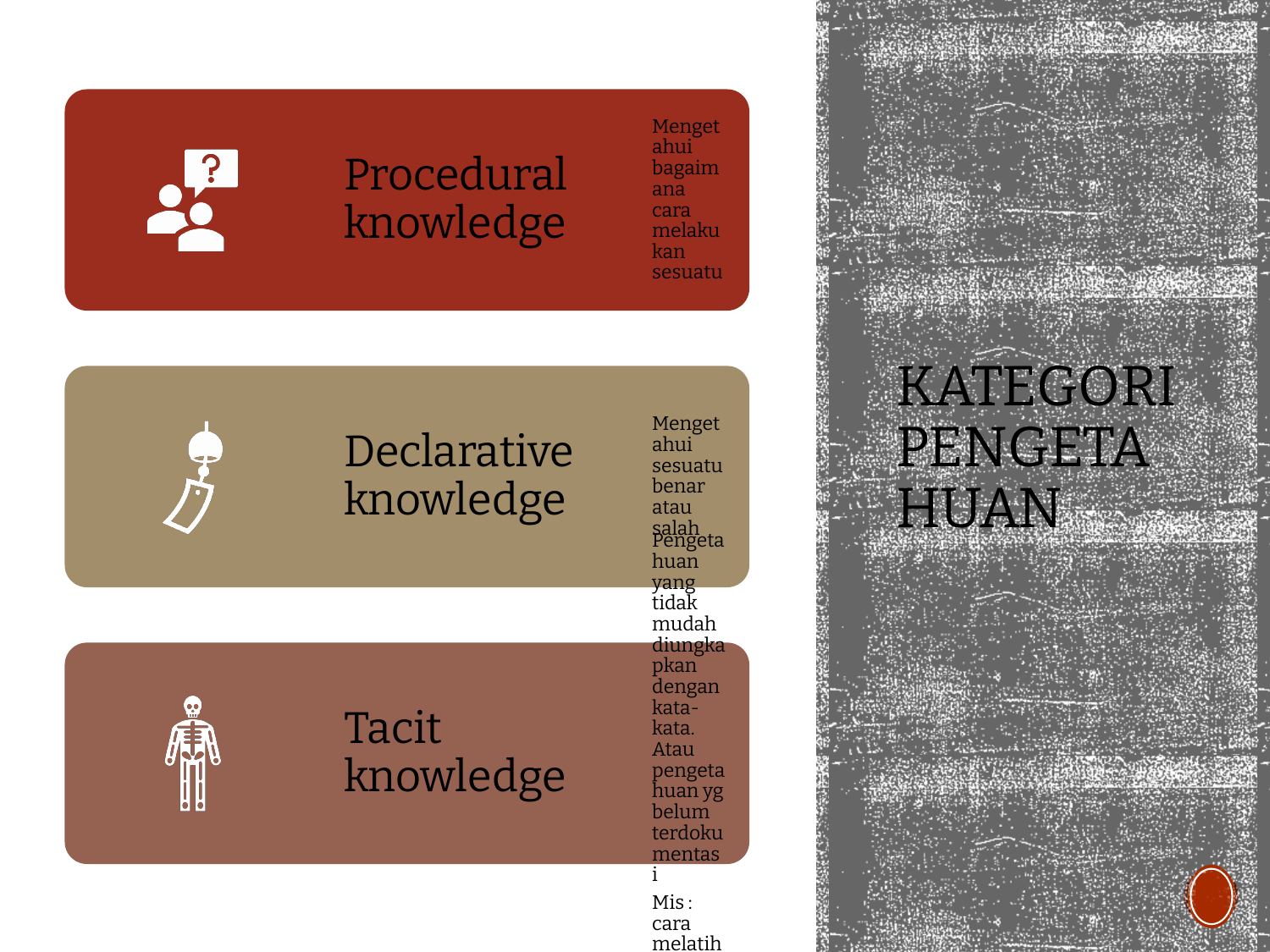

Procedural knowledge
Mengetahui bagaimana cara melakukan sesuatu
Declarative knowledge
Mengetahui sesuatu benar atau salah
Tacit knowledge
Pengetahuan yang tidak mudah diungkapkan dengan kata-kata. Atau pengetahuan yg belum terdokumentasi
Mis : cara melatih gajah
# Kategori Pengetahuan